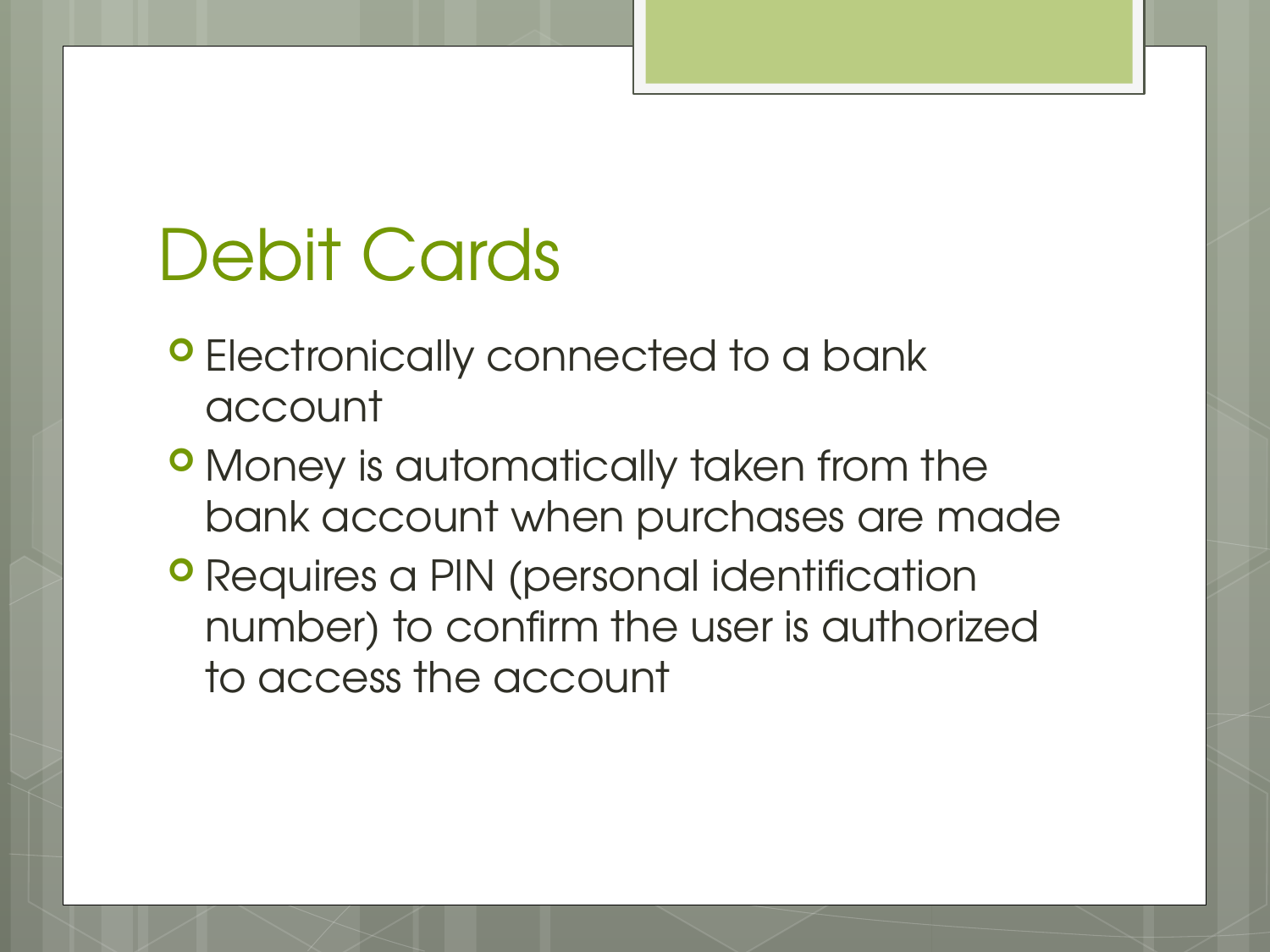

# Debit Cards
Electronically connected to a bank account
Money is automatically taken from the bank account when purchases are made
Requires a PIN (personal identification number) to confirm the user is authorized to access the account